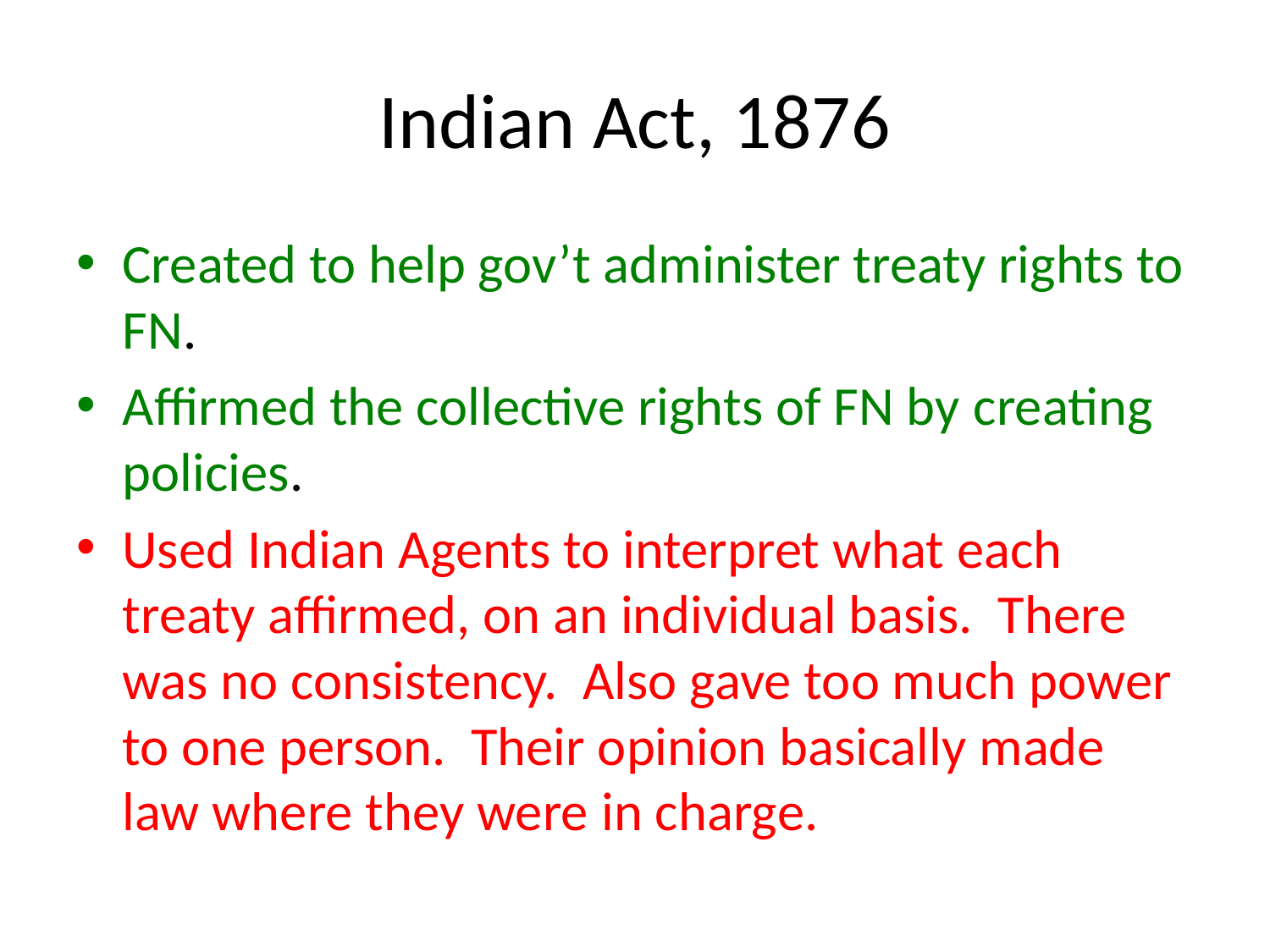

# Indian Act, 1876
Created to help gov’t administer treaty rights to FN.
Affirmed the collective rights of FN by creating policies.
Used Indian Agents to interpret what each treaty affirmed, on an individual basis.  There was no consistency.  Also gave too much power to one person.  Their opinion basically made law where they were in charge.